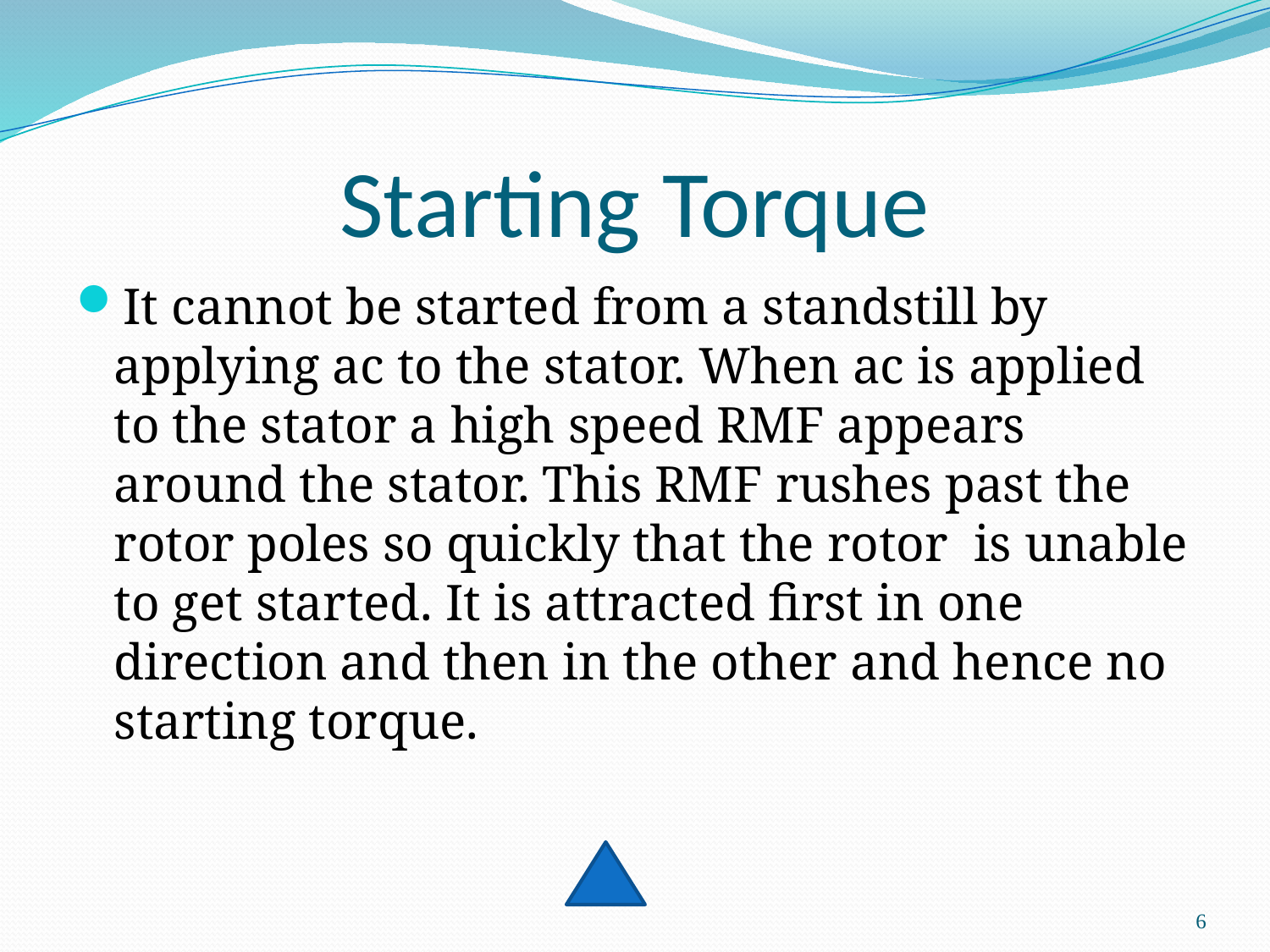

# Starting Torque
It cannot be started from a standstill by applying ac to the stator. When ac is applied to the stator a high speed RMF appears around the stator. This RMF rushes past the rotor poles so quickly that the rotor  is unable to get started. It is attracted first in one direction and then in the other and hence no starting torque.

6